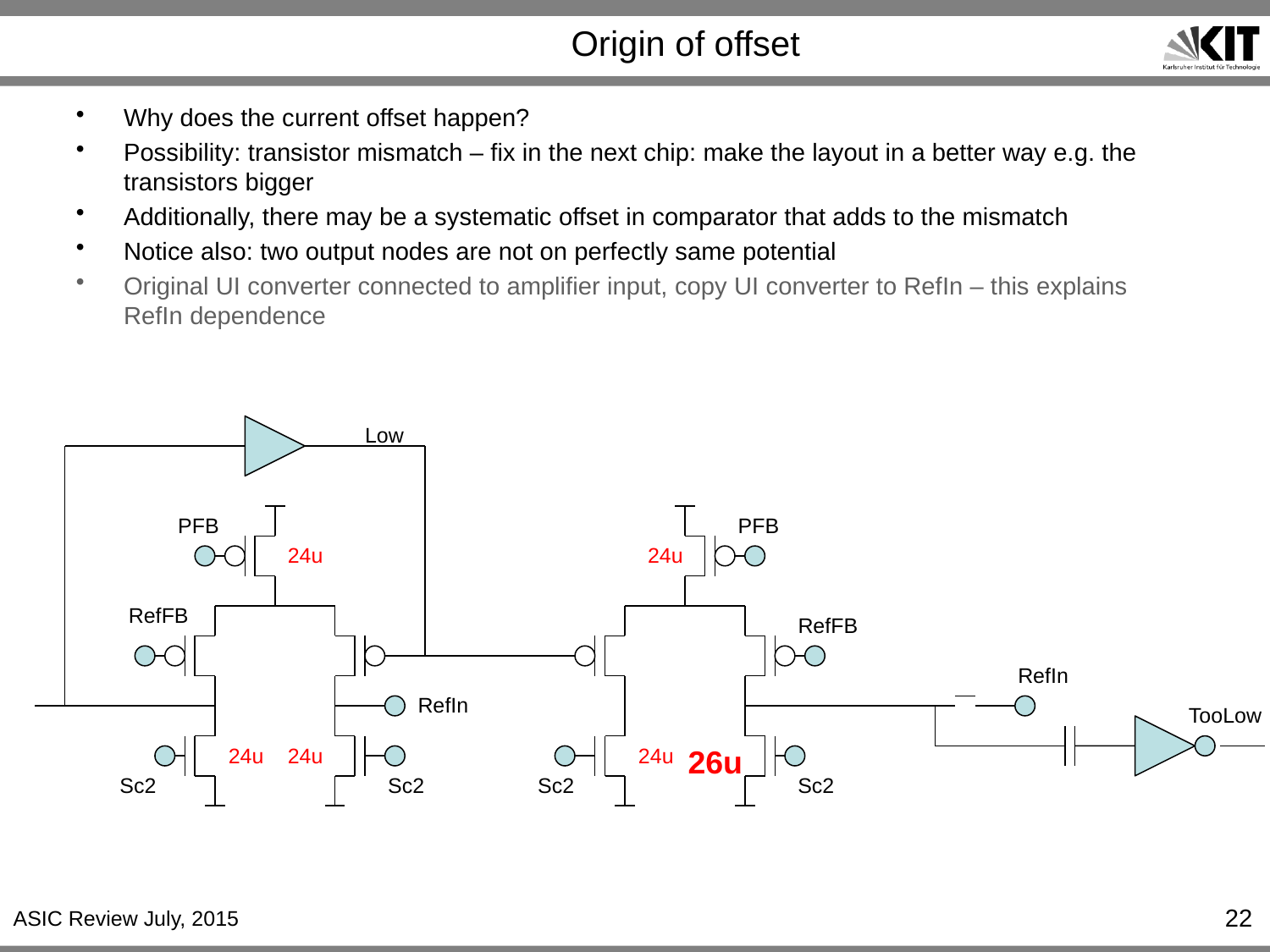

# Origin of offset
Why does the current offset happen?
Possibility: transistor mismatch – fix in the next chip: make the layout in a better way e.g. the transistors bigger
Additionally, there may be a systematic offset in comparator that adds to the mismatch
Notice also: two output nodes are not on perfectly same potential
Original UI converter connected to amplifier input, copy UI converter to RefIn – this explains RefIn dependence

Low
PFB

PFB
24u
24u

RefFB

RefFB

RefIn
RefIn

TooLow

24u
24u
24u
26u

Sc2
Sc2
Sc2
Sc2
22